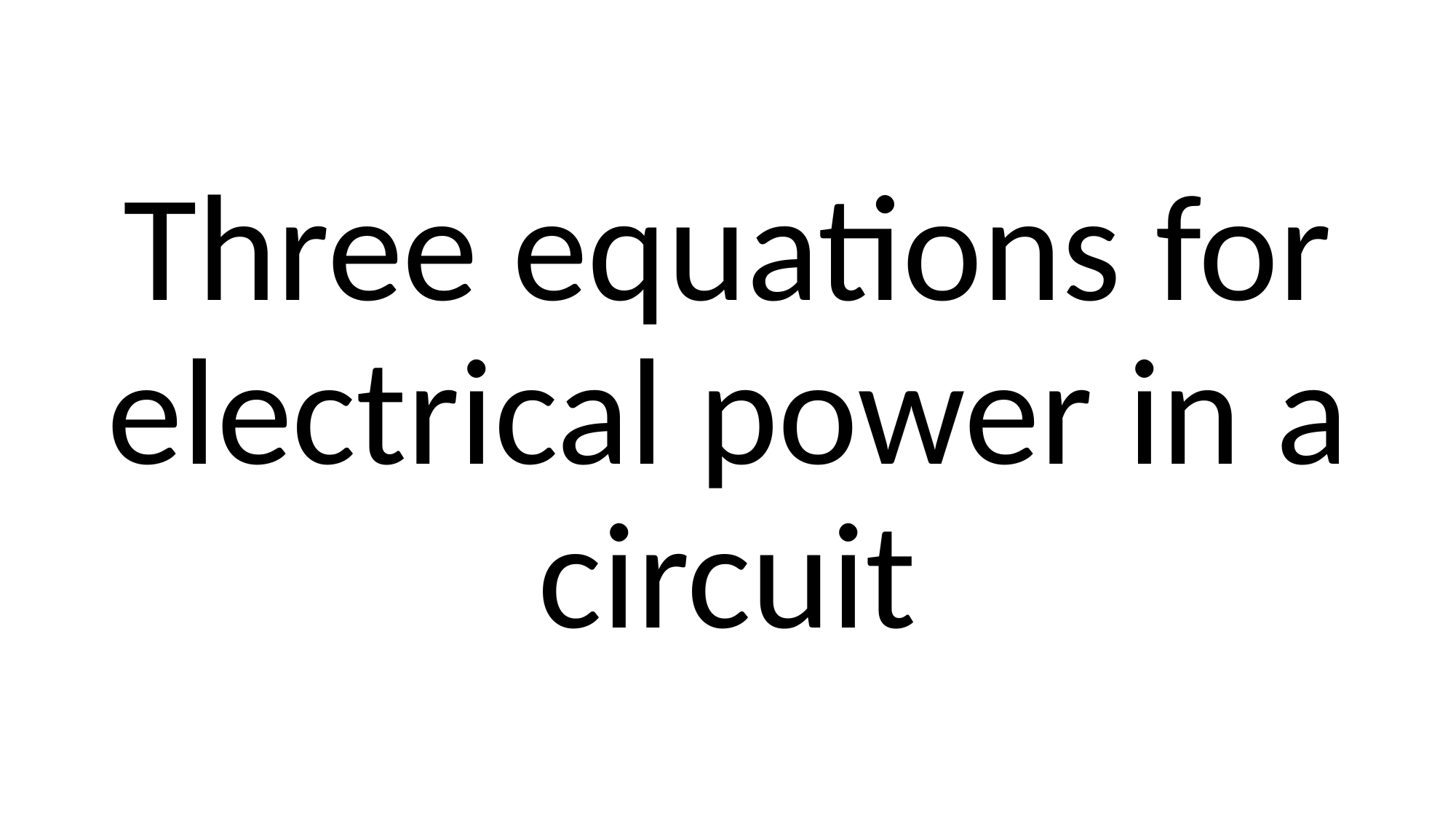

# Three equations for electrical power in a circuit